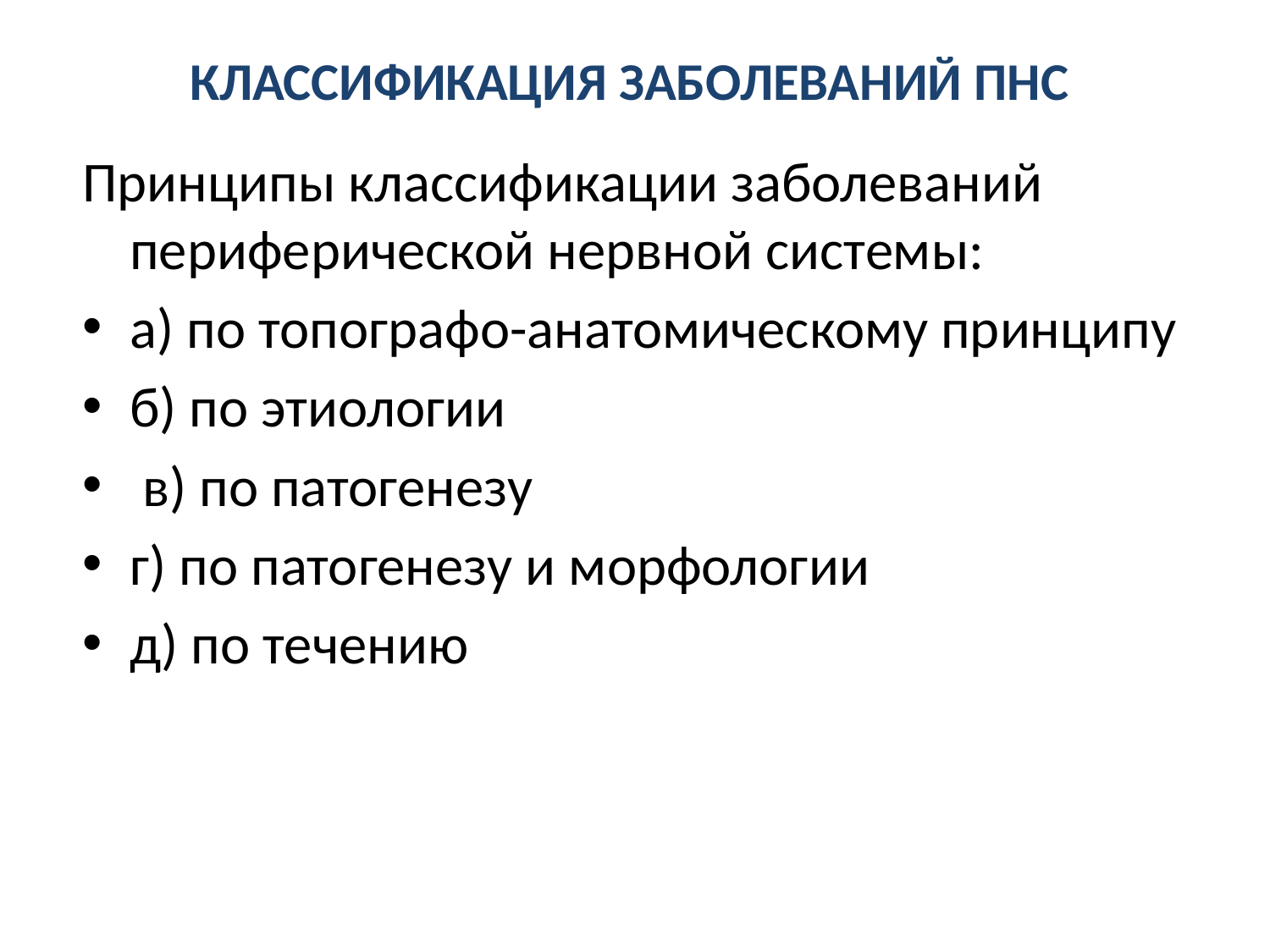

# КЛАССИФИКАЦИЯ ЗАБОЛЕВАНИЙ ПНС
Принципы классификации заболеваний периферической нервной системы:
а) по топографо-анатомическому принципу
б) по этиологии
 в) по патогенезу
г) по патогенезу и морфологии
д) по течению